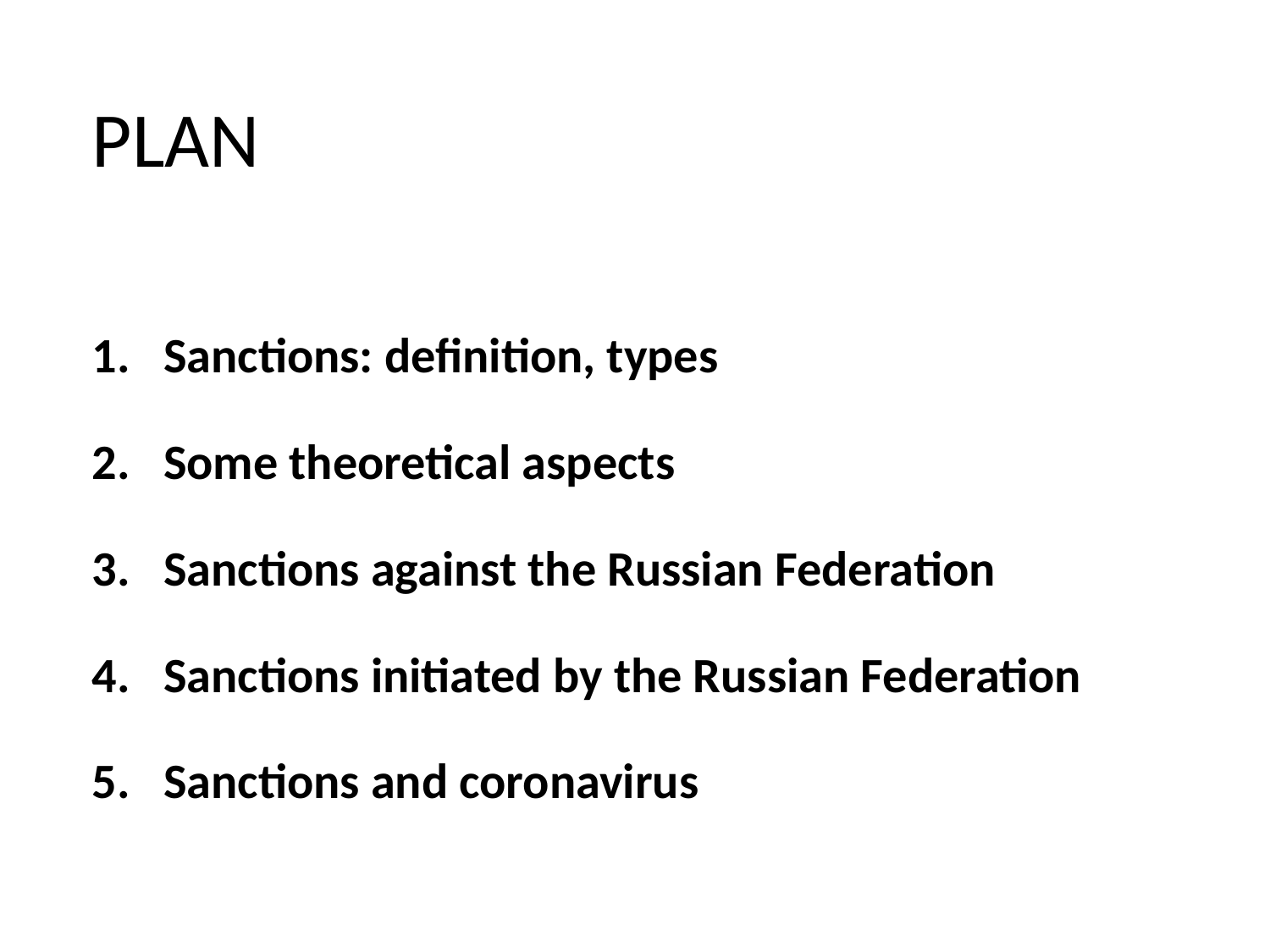

PLAN
Sanctions: definition, types
Some theoretical aspects
Sanctions against the Russian Federation
Sanctions initiated by the Russian Federation
Sanctions and coronavirus